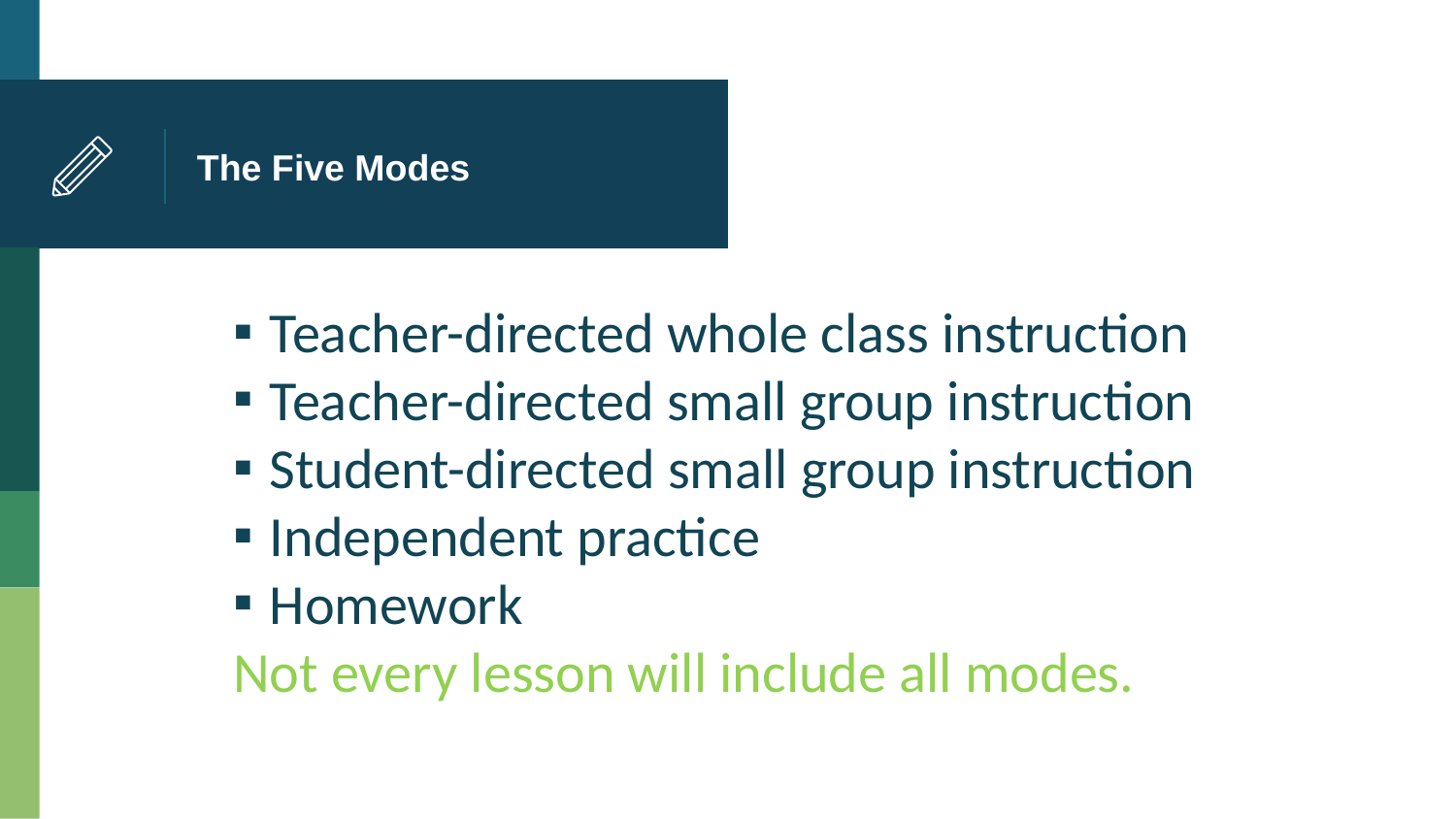

# The Five Modes

Teacher-directed whole class instruction
Teacher-directed small group instruction
Student-directed small group instruction
Independent practice
Homework
Not every lesson will include all modes.